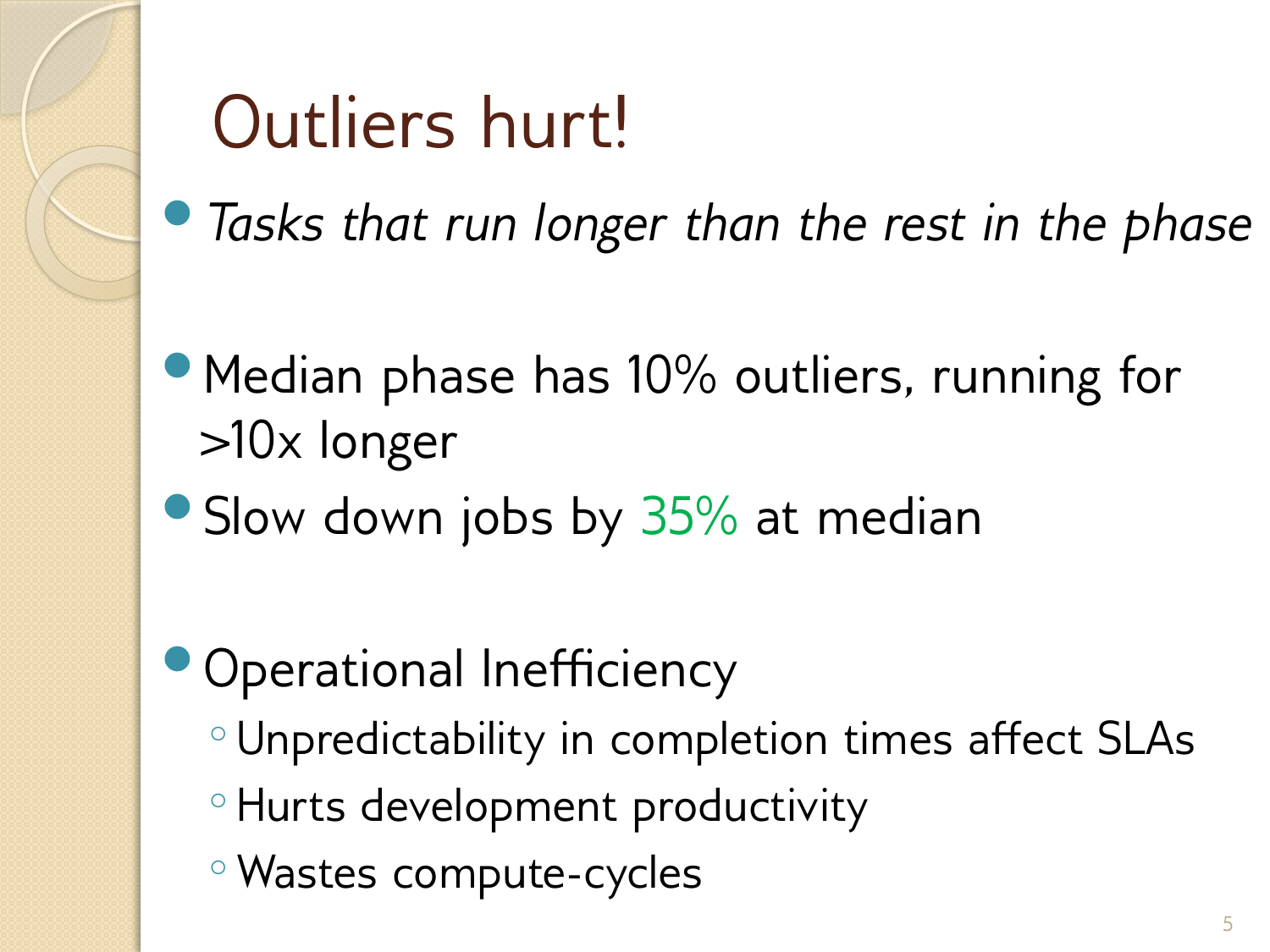

# Outliers hurt!
Tasks that run longer than the rest in the phase

Median phase has 10% outliers, running for >10x longer
Slow down jobs by 35% at median

Operational Inefficiency
Unpredictability in completion times affect SLAs
Hurts development productivity
Wastes compute-cycles
5